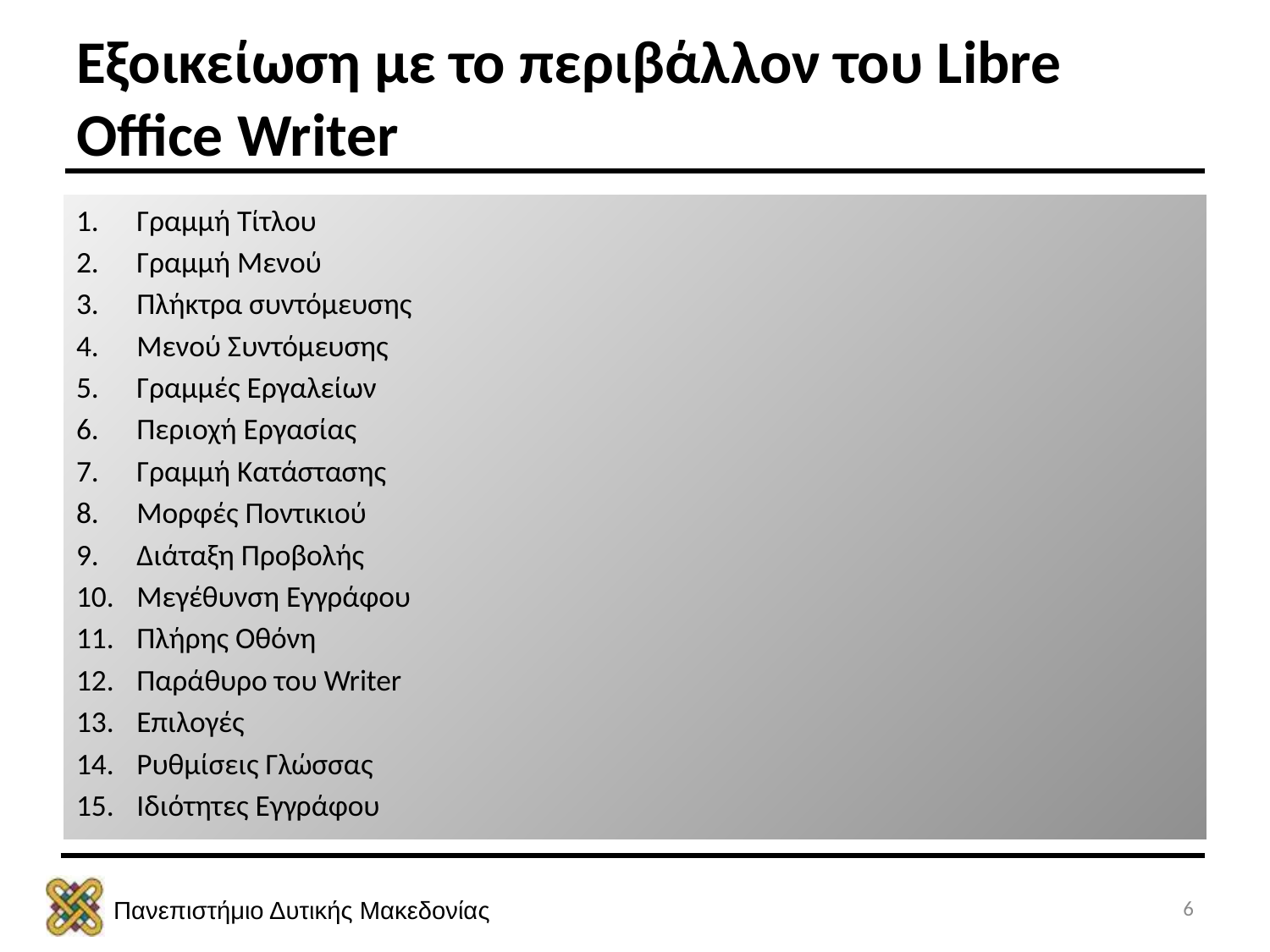

# Εξοικείωση με το περιβάλλον του Libre Office Writer
Γραμμή Τίτλου
Γραμμή Μενού
Πλήκτρα συντόμευσης
Μενού Συντόμευσης
Γραμμές Εργαλείων
Περιοχή Εργασίας
Γραμμή Κατάστασης
Μορφές Ποντικιού
Διάταξη Προβολής
Μεγέθυνση Εγγράφου
Πλήρης Οθόνη
Παράθυρο του Writer
Επιλογές
Ρυθμίσεις Γλώσσας
Ιδιότητες Εγγράφου
6